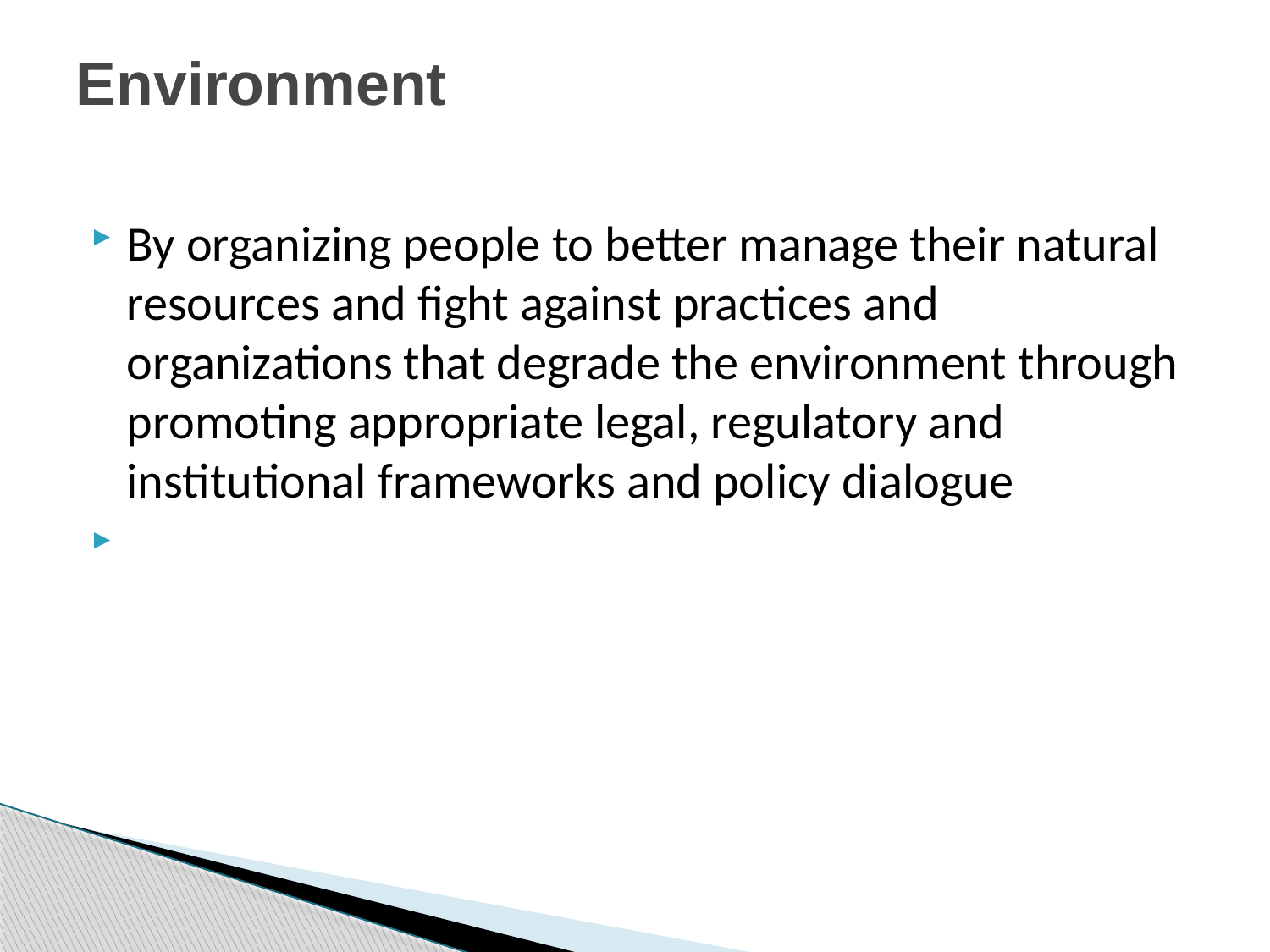

# Environment
By organizing people to better manage their natural resources and fight against practices and organizations that degrade the environment through promoting appropriate legal, regulatory and institutional frameworks and policy dialogue